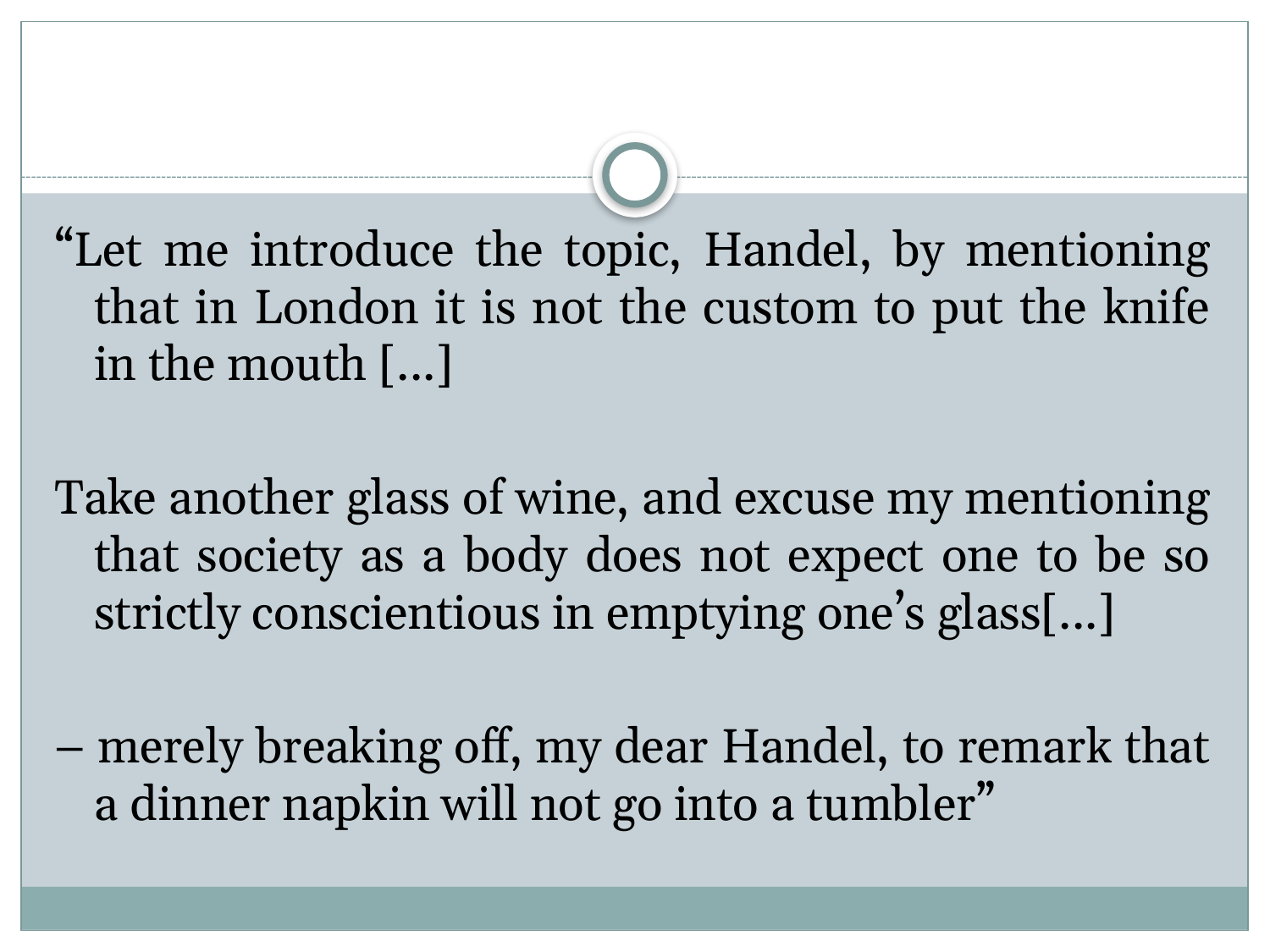

“Let me introduce the topic, Handel, by mentioning that in London it is not the custom to put the knife in the mouth [...]

Take another glass of wine, and excuse my mentioning that society as a body does not expect one to be so strictly conscientious in emptying one’s glass[...]

– merely breaking off, my dear Handel, to remark that a dinner napkin will not go into a tumbler”